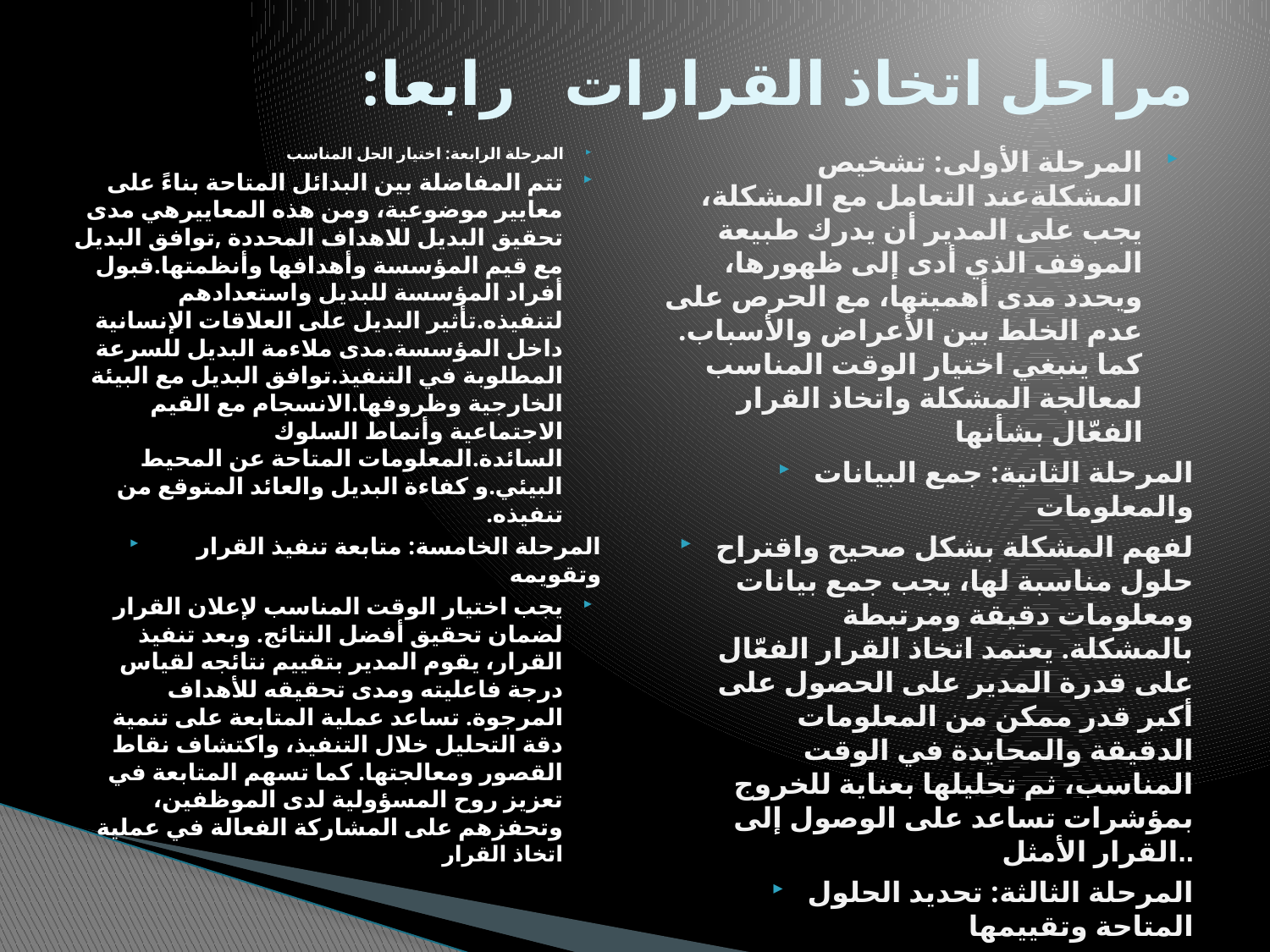

# مراحل اتخاذ القرارات   رابعا:
المرحلة الرابعة: اختيار الحل المناسب
تتم المفاضلة بين البدائل المتاحة بناءً على معايير موضوعية، ومن هذه المعاييرهي مدى تحقيق البديل للاهداف المحددة ,توافق البديل مع قيم المؤسسة وأهدافها وأنظمتها.قبول أفراد المؤسسة للبديل واستعدادهم لتنفيذه.تأثير البديل على العلاقات الإنسانية داخل المؤسسة.مدى ملاءمة البديل للسرعة المطلوبة في التنفيذ.توافق البديل مع البيئة الخارجية وظروفها.الانسجام مع القيم الاجتماعية وأنماط السلوك السائدة.المعلومات المتاحة عن المحيط البيئي.و كفاءة البديل والعائد المتوقع من تنفيذه.
المرحلة الخامسة: متابعة تنفيذ القرار وتقويمه
يجب اختيار الوقت المناسب لإعلان القرار لضمان تحقيق أفضل النتائج. وبعد تنفيذ القرار، يقوم المدير بتقييم نتائجه لقياس درجة فاعليته ومدى تحقيقه للأهداف المرجوة. تساعد عملية المتابعة على تنمية دقة التحليل خلال التنفيذ، واكتشاف نقاط القصور ومعالجتها. كما تسهم المتابعة في تعزيز روح المسؤولية لدى الموظفين، وتحفزهم على المشاركة الفعالة في عملية اتخاذ القرار
المرحلة الأولى: تشخيص المشكلةعند التعامل مع المشكلة، يجب على المدير أن يدرك طبيعة الموقف الذي أدى إلى ظهورها، ويحدد مدى أهميتها، مع الحرص على عدم الخلط بين الأعراض والأسباب. كما ينبغي اختيار الوقت المناسب لمعالجة المشكلة واتخاذ القرار الفعّال بشأنها
المرحلة الثانية: جمع البيانات والمعلومات
لفهم المشكلة بشكل صحيح واقتراح حلول مناسبة لها، يجب جمع بيانات ومعلومات دقيقة ومرتبطة بالمشكلة. يعتمد اتخاذ القرار الفعّال على قدرة المدير على الحصول على أكبر قدر ممكن من المعلومات الدقيقة والمحايدة في الوقت المناسب، ثم تحليلها بعناية للخروج بمؤشرات تساعد على الوصول إلى القرار الأمثل..
المرحلة الثالثة: تحديد الحلول المتاحة وتقييمها
يتوقف عدد الحلول ونوعها على عدة عوامل، مثل وضع المؤسسة، السياسات المتبعة، الإمكانيات المادية، الوقت المتاح، وأسلوب تفكير المدير (متخذ القرار). يلعب التفكير المنطقي والإبداعي دورًا مهمًا في تصنيف البدائل وترتيبها وصولًا إلى عدد محدود منها يمكن المفاضلة بينها